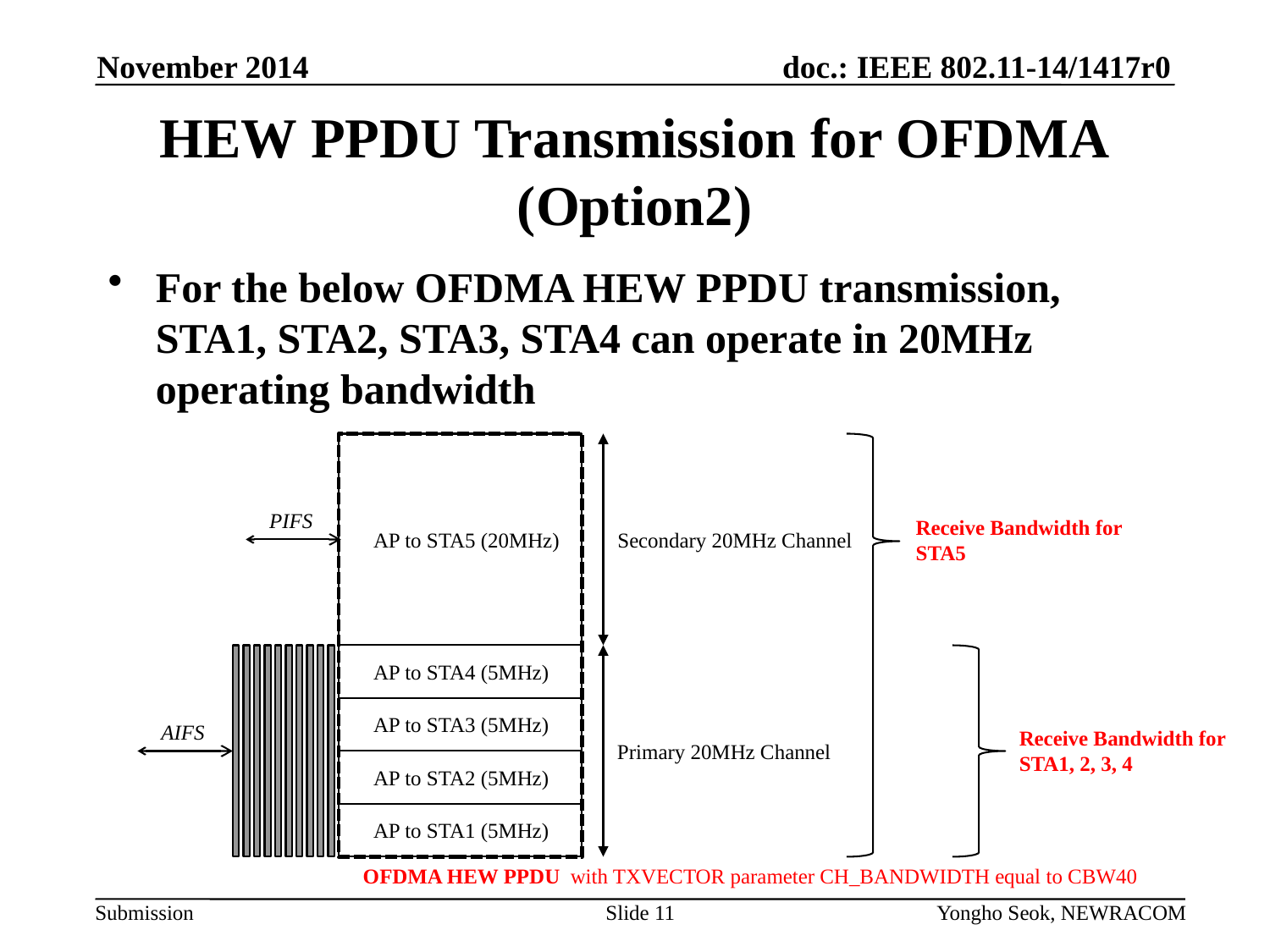

November 2014
# HEW PPDU Transmission for OFDMA (Option2)
For the below OFDMA HEW PPDU transmission, STA1, STA2, STA3, STA4 can operate in 20MHz operating bandwidth

PIFS
Receive Bandwidth for
STA5
AP to STA5 (20MHz)
Secondary 20MHz Channel

AP to STA4 (5MHz)

AP to STA3 (5MHz)
AIFS
Receive Bandwidth for
STA1, 2, 3, 4
Primary 20MHz Channel

AP to STA2 (5MHz)

AP to STA1 (5MHz)
OFDMA HEW PPDU
with TXVECTOR parameter CH_BANDWIDTH equal to CBW40
Yongho Seok, NEWRACOM
Slide 11